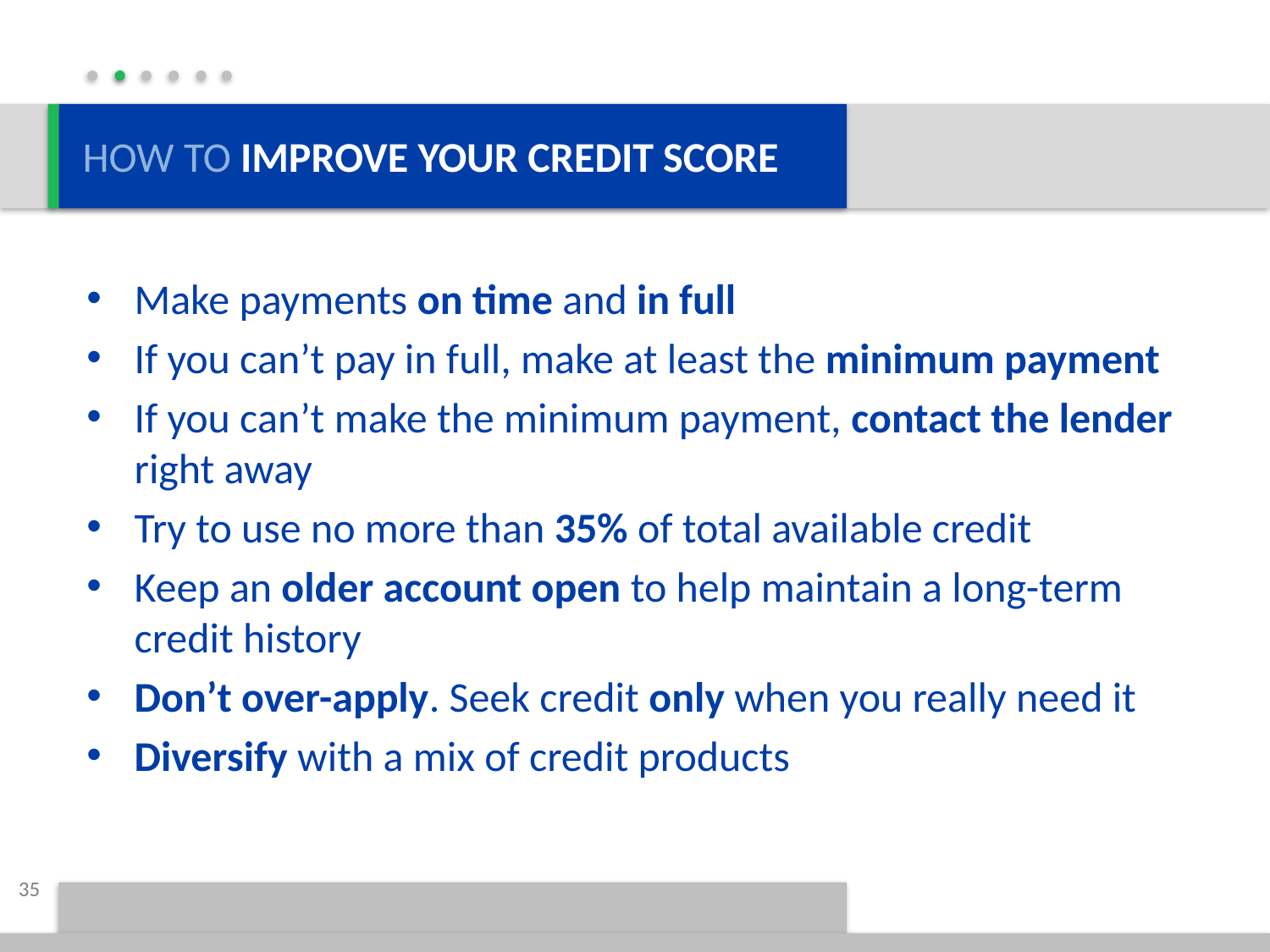

HOW TO IMPROVE YOUR CREDIT SCORE
Make payments on time and in full
If you can’t pay in full, make at least the minimum payment
If you can’t make the minimum payment, contact the lender right away
Try to use no more than 35% of total available credit
Keep an older account open to help maintain a long-term credit history
Don’t over-apply. Seek credit only when you really need it
Diversify with a mix of credit products
35